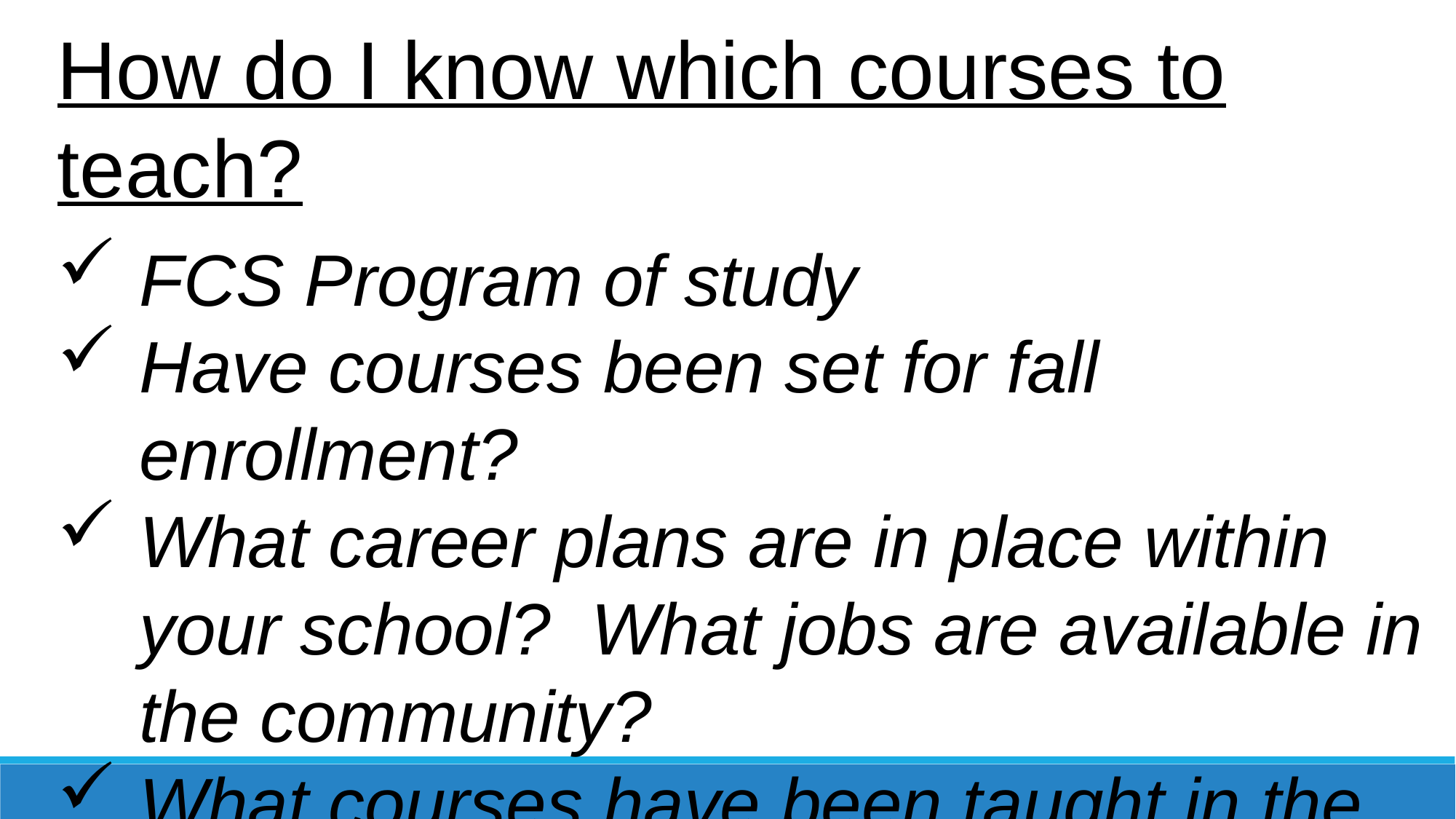

How do I know which courses to teach?

FCS Program of study
Have courses been set for fall enrollment?
What career plans are in place within your school?  What jobs are available in the community?
What courses have been taught in the past?
Speak with your administration
Talk with program specialist